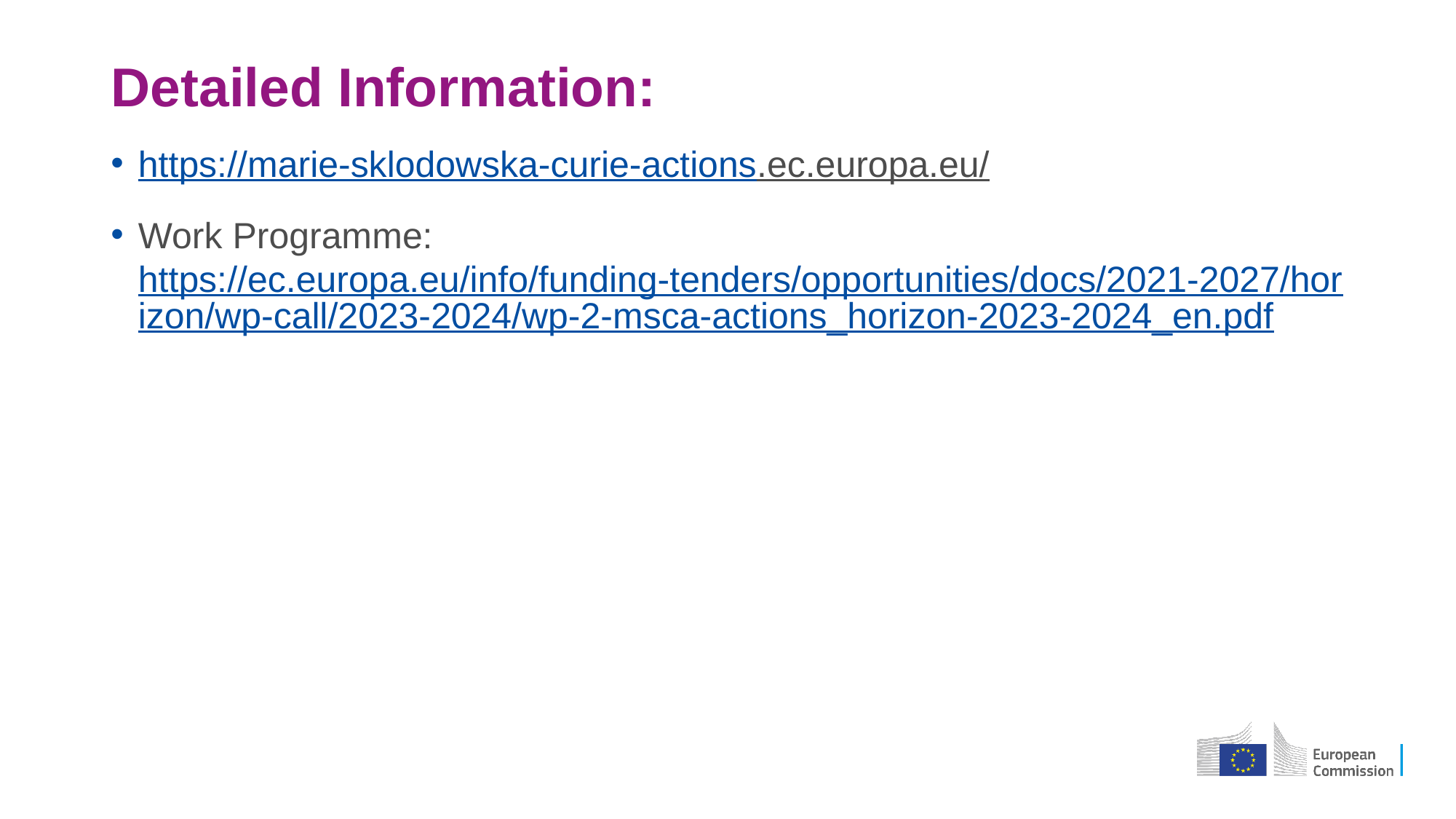

# Detailed Information:
https://marie-sklodowska-curie-actions.ec.europa.eu/
Work Programme: https://ec.europa.eu/info/funding-tenders/opportunities/docs/2021-2027/horizon/wp-call/2023-2024/wp-2-msca-actions_horizon-2023-2024_en.pdf